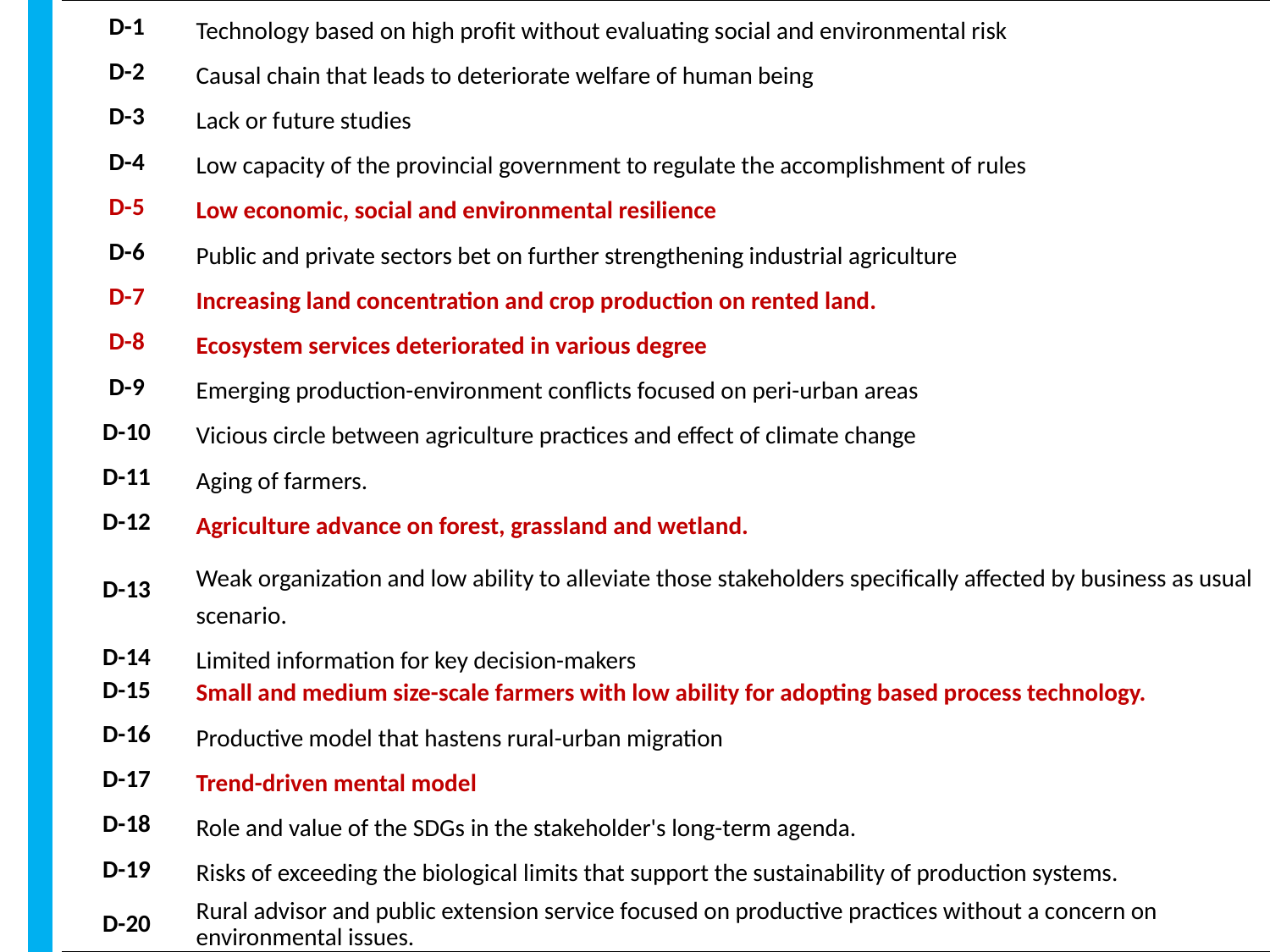

| D-1 | Technology based on high profit without evaluating social and environmental risk |
| --- | --- |
| D-2 | Causal chain that leads to deteriorate welfare of human being |
| D-3 | Lack or future studies |
| D-4 | Low capacity of the provincial government to regulate the accomplishment of rules |
| D-5 | Low economic, social and environmental resilience |
| D-6 | Public and private sectors bet on further strengthening industrial agriculture |
| D-7 | Increasing land concentration and crop production on rented land. |
| D-8 | Ecosystem services deteriorated in various degree |
| D-9 | Emerging production-environment conflicts focused on peri-urban areas |
| D-10 | Vicious circle between agriculture practices and effect of climate change |
| D-11 | Aging of farmers. |
| D-12 | Agriculture advance on forest, grassland and wetland. |
| D-13 | Weak organization and low ability to alleviate those stakeholders specifically affected by business as usual scenario. |
| D-14 | Limited information for key decision-makers |
| D-15 | Small and medium size-scale farmers with low ability for adopting based process technology. |
| D-16 | Productive model that hastens rural-urban migration |
| D-17 | Trend-driven mental model |
| D-18 | Role and value of the SDGs in the stakeholder's long-term agenda. |
| D-19 | Risks of exceeding the biological limits that support the sustainability of production systems. |
| D-20 | Rural advisor and public extension service focused on productive practices without a concern on environmental issues. |